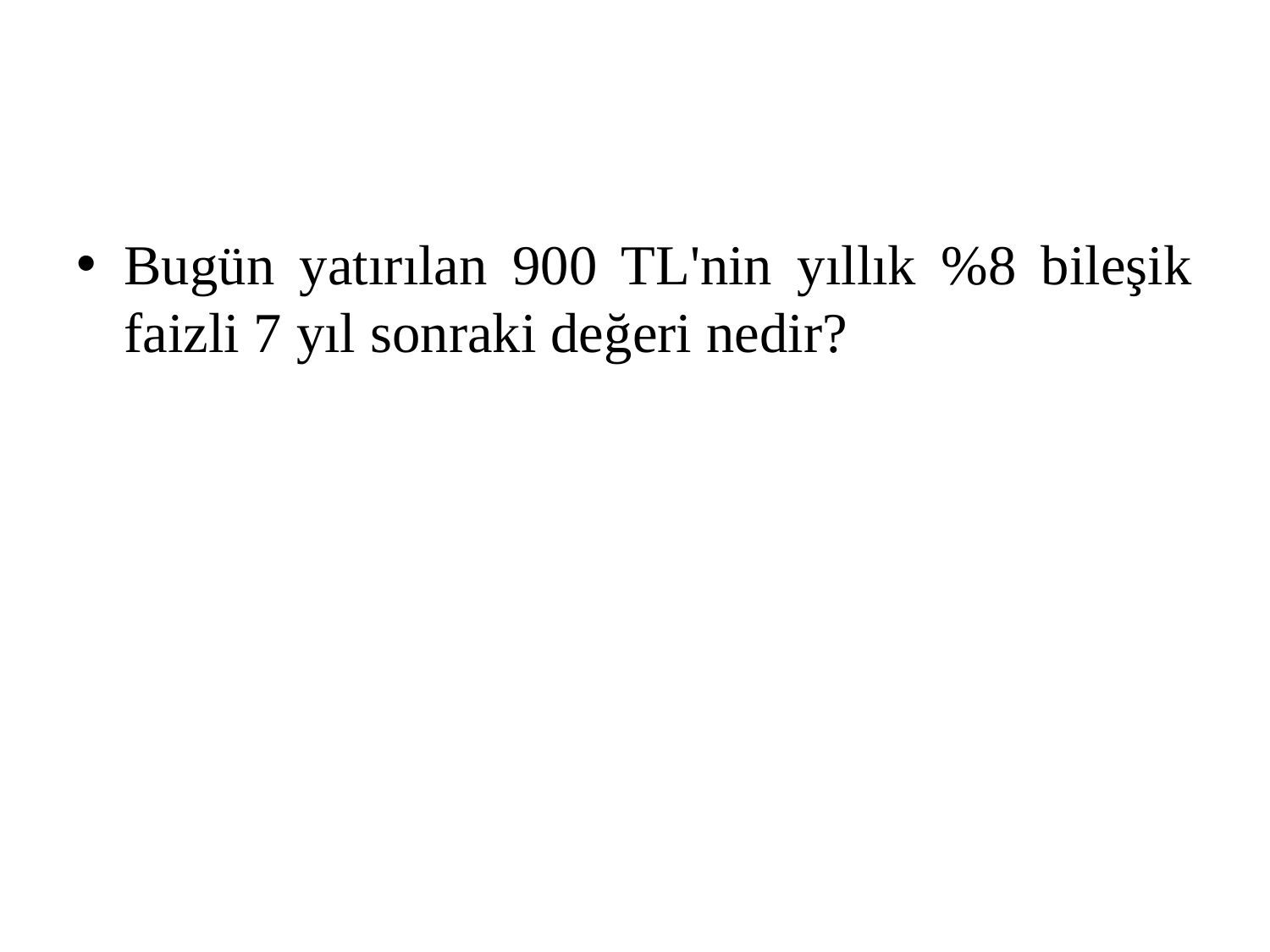

#
Bugün yatırılan 900 TL'nin yıllık %8 bileşik faizli 7 yıl sonraki değeri nedir?